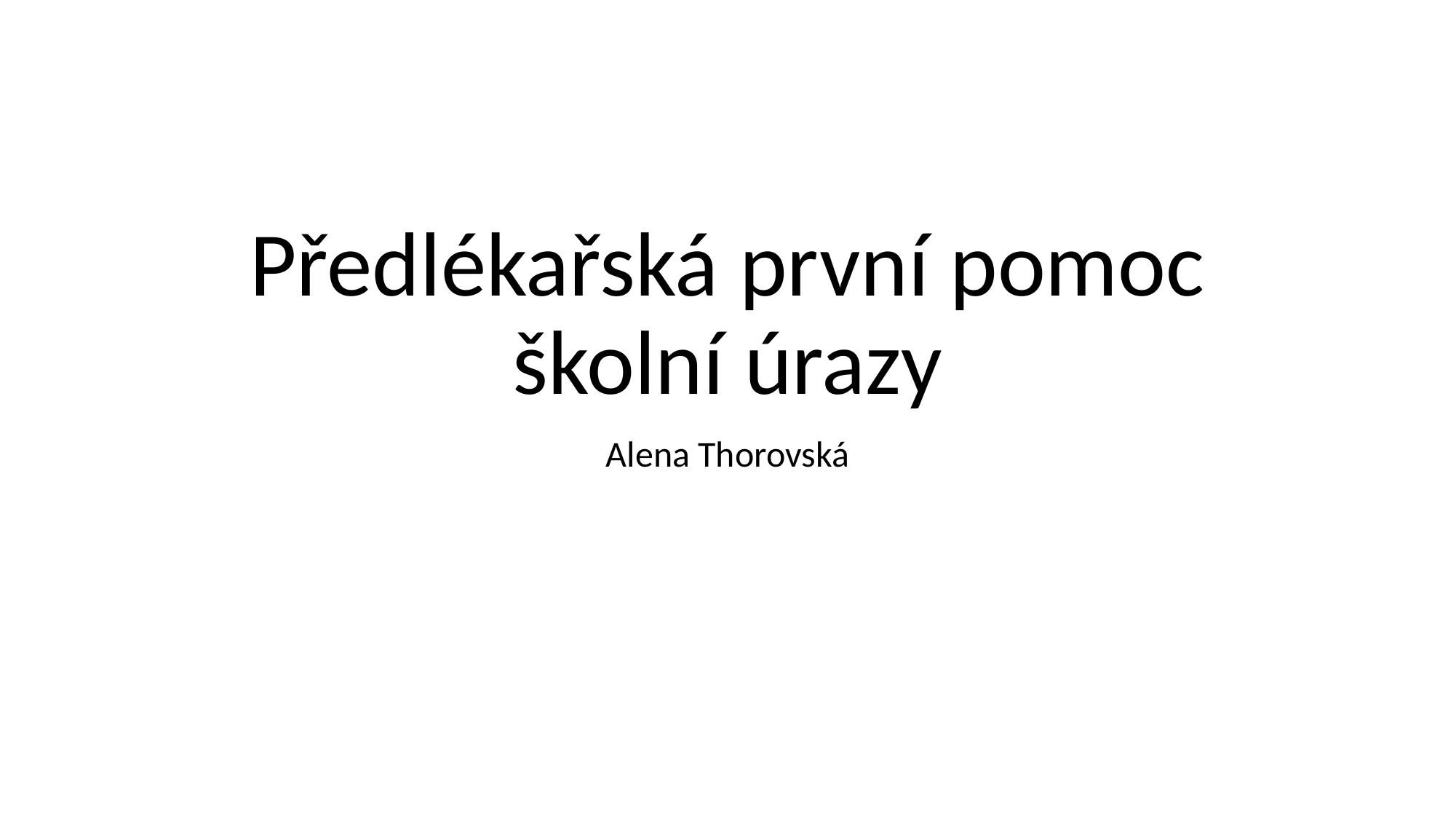

# Předlékařská první pomoc školní úrazy
Alena Thorovská